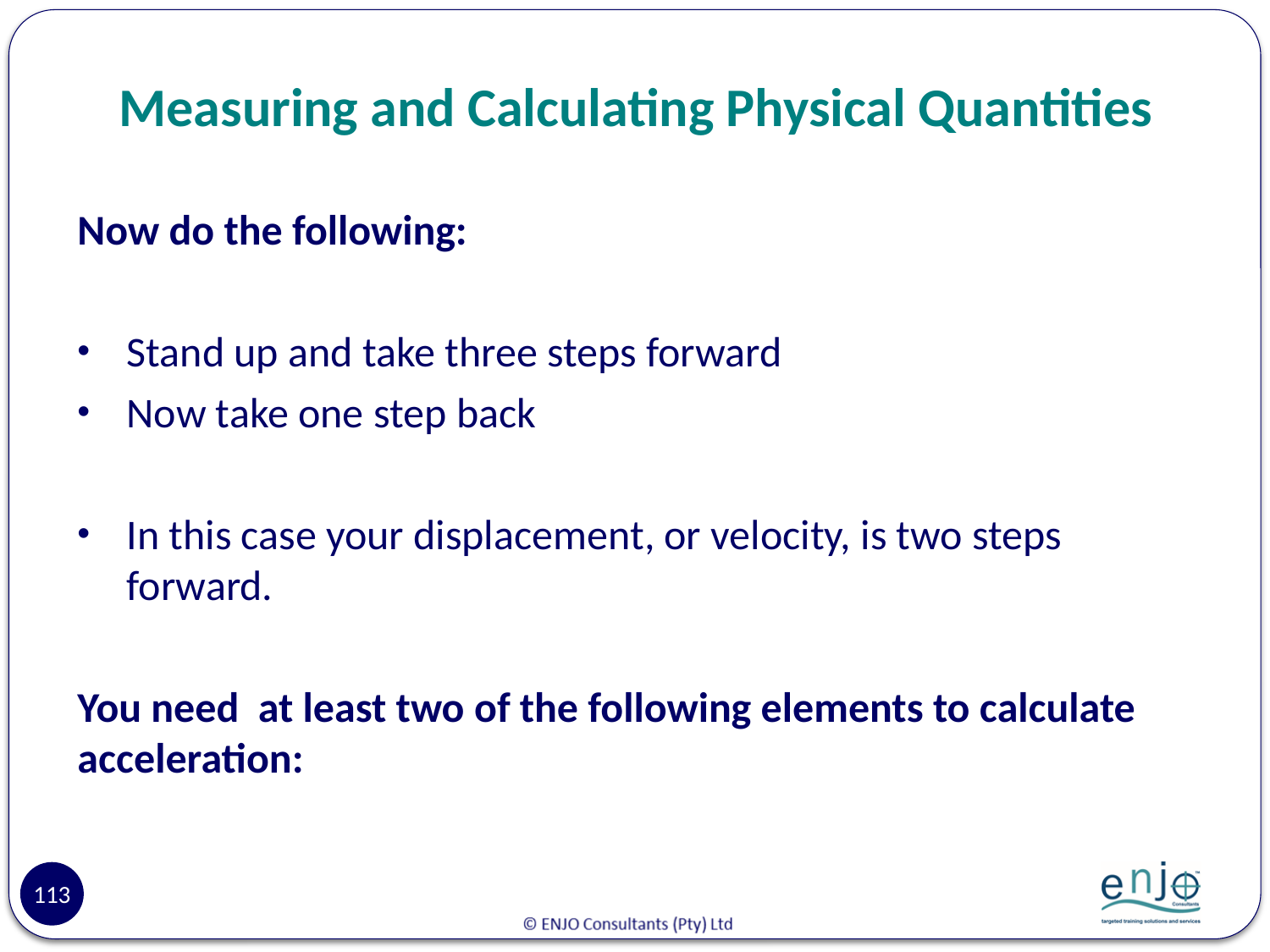

# Measuring and Calculating Physical Quantities
Now do the following:

Stand up and take three steps forward
Now take one step back

In this case your displacement, or velocity, is two steps forward.

You need  at least two of the following elements to calculate acceleration:

113